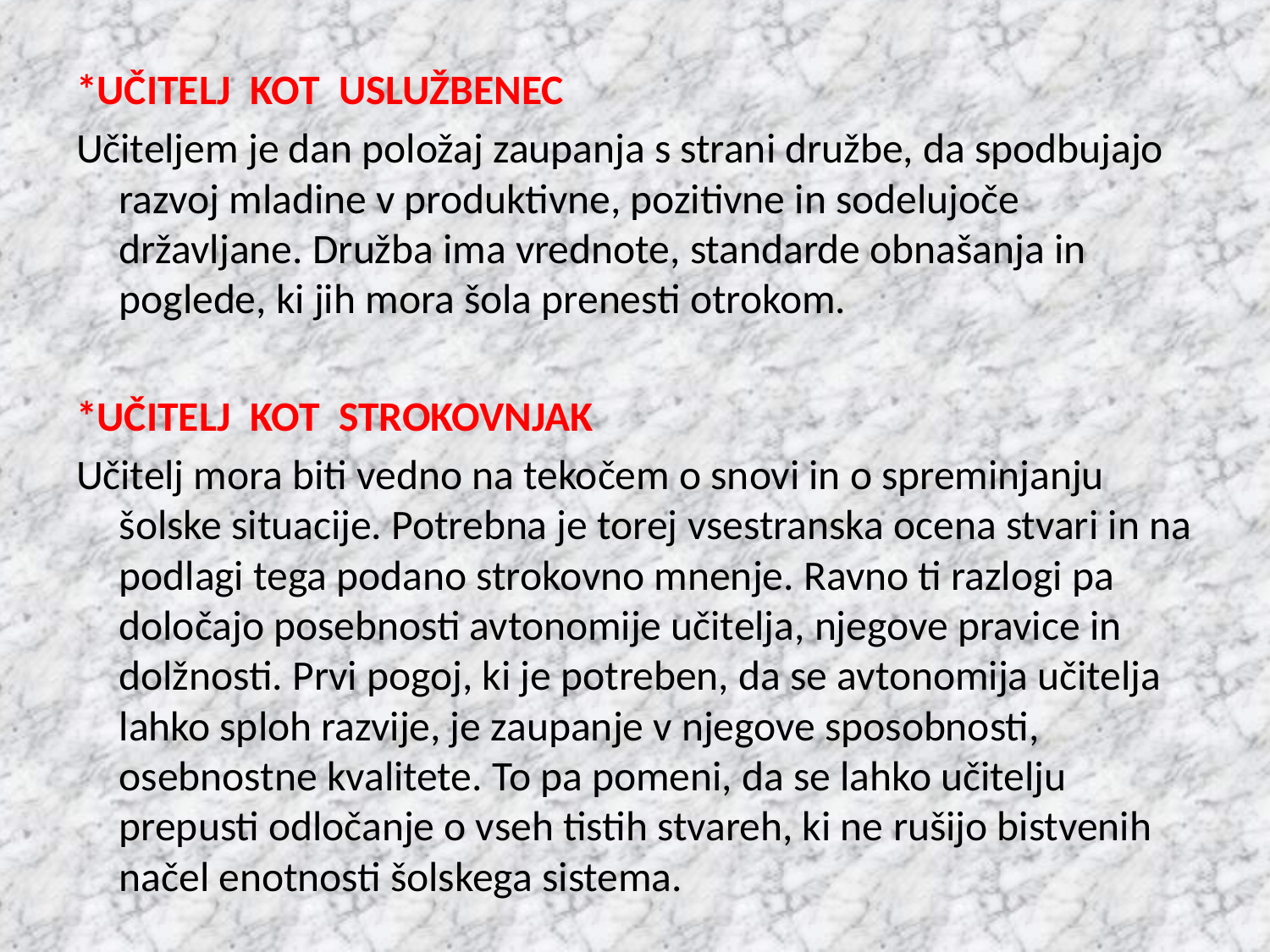

*UČITELJ  KOT  USLUŽBENEC
Učiteljem je dan položaj zaupanja s strani družbe, da spodbujajo razvoj mladine v produktivne, pozitivne in sodelujoče državljane. Družba ima vrednote, standarde obnašanja in poglede, ki jih mora šola prenesti otrokom.

*UČITELJ  KOT  STROKOVNJAK
Učitelj mora biti vedno na tekočem o snovi in o spreminjanju šolske situacije. Potrebna je torej vsestranska ocena stvari in na podlagi tega podano strokovno mnenje. Ravno ti razlogi pa določajo posebnosti avtonomije učitelja, njegove pravice in dolžnosti. Prvi pogoj, ki je potreben, da se avtonomija učitelja lahko sploh razvije, je zaupanje v njegove sposobnosti, osebnostne kvalitete. To pa pomeni, da se lahko učitelju prepusti odločanje o vseh tistih stvareh, ki ne rušijo bistvenih načel enotnosti šolskega sistema.